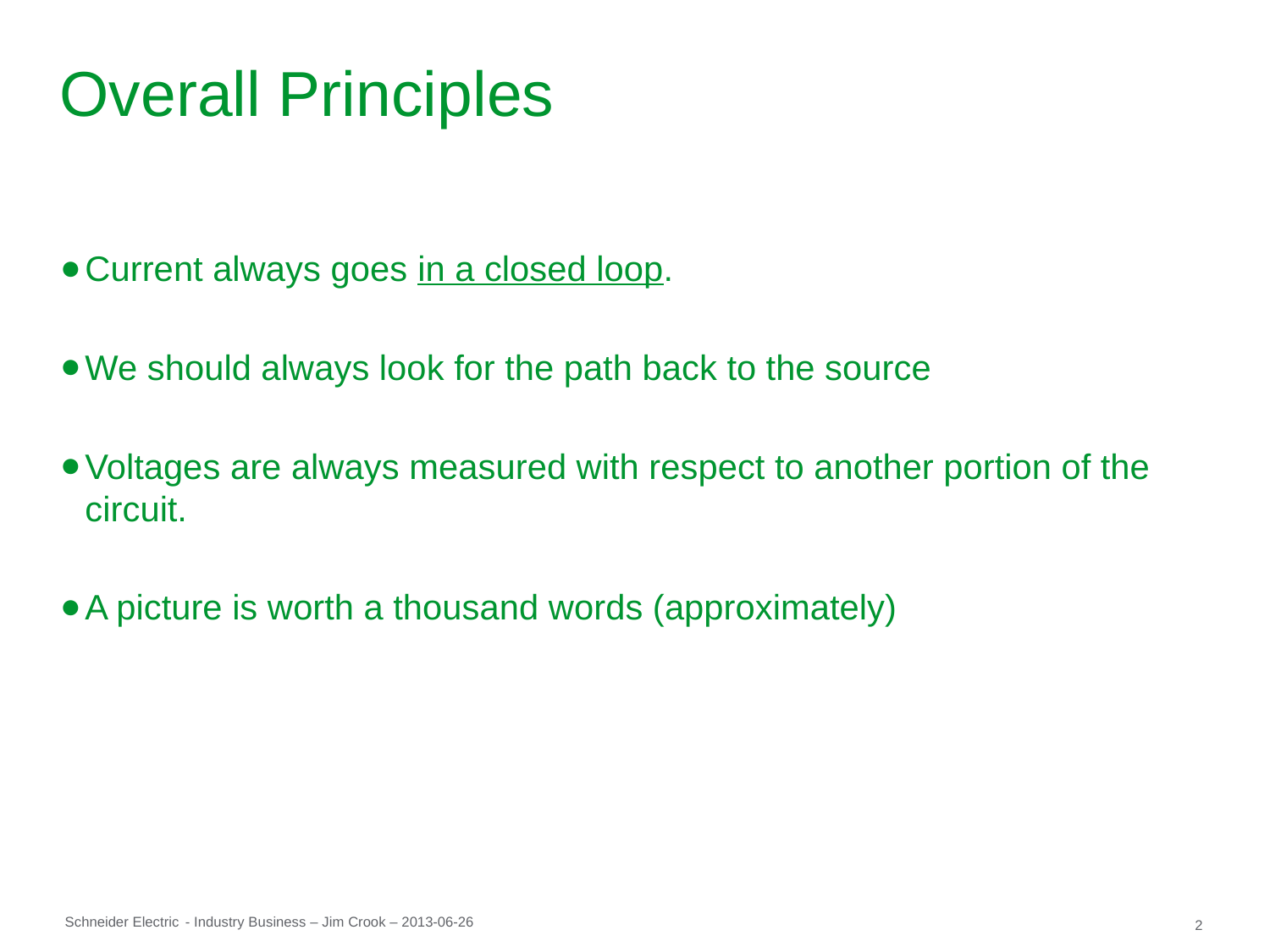

# Overall Principles
Current always goes in a closed loop.

We should always look for the path back to the source

Voltages are always measured with respect to another portion of the circuit.

A picture is worth a thousand words (approximately)